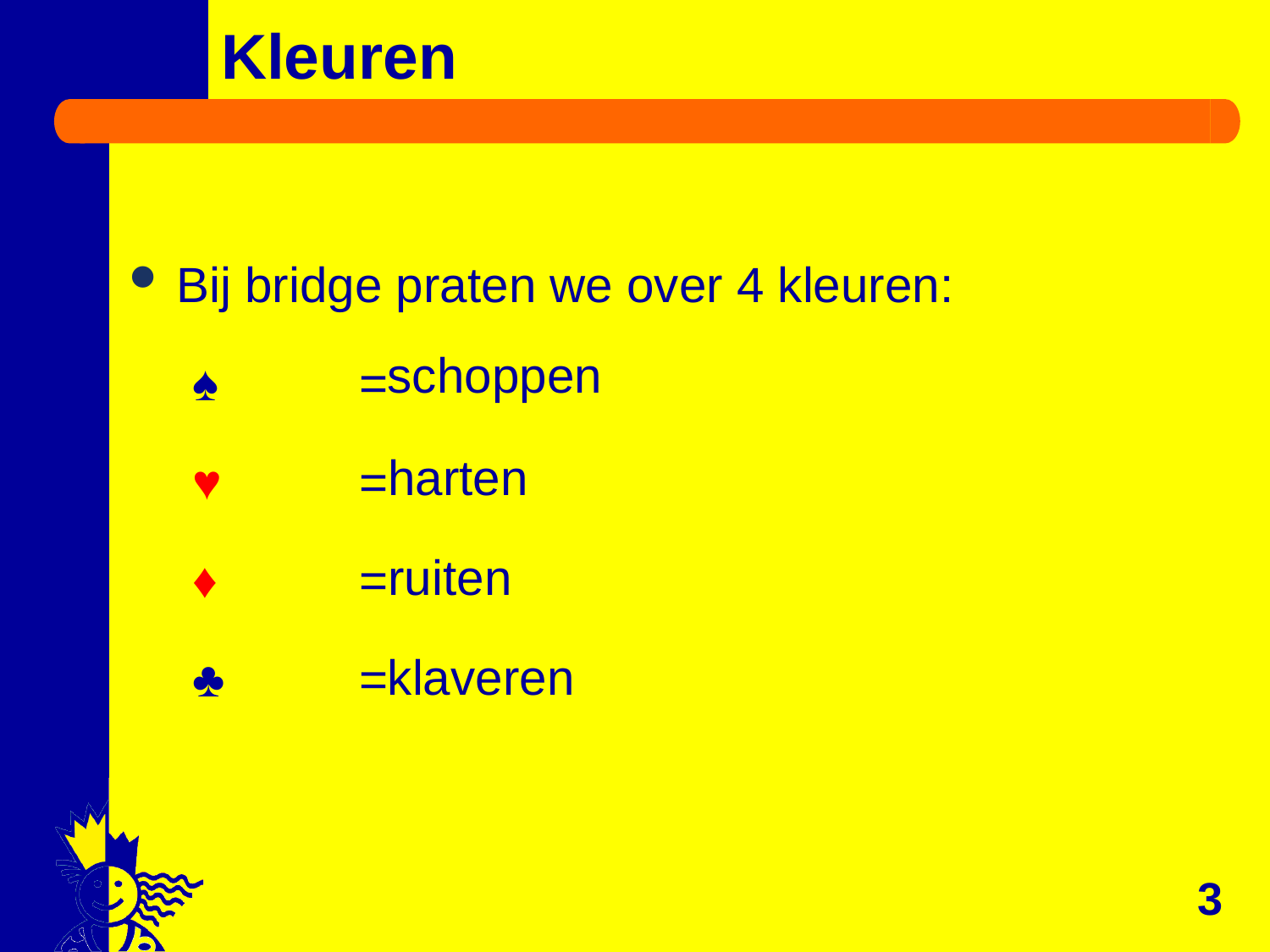

# Kleuren

Bij bridge praten we over 4 kleuren:
♠ 	=
♥ 	=
♦ 		=
♣ 	=
schoppen
harten
ruiten
klaveren
3